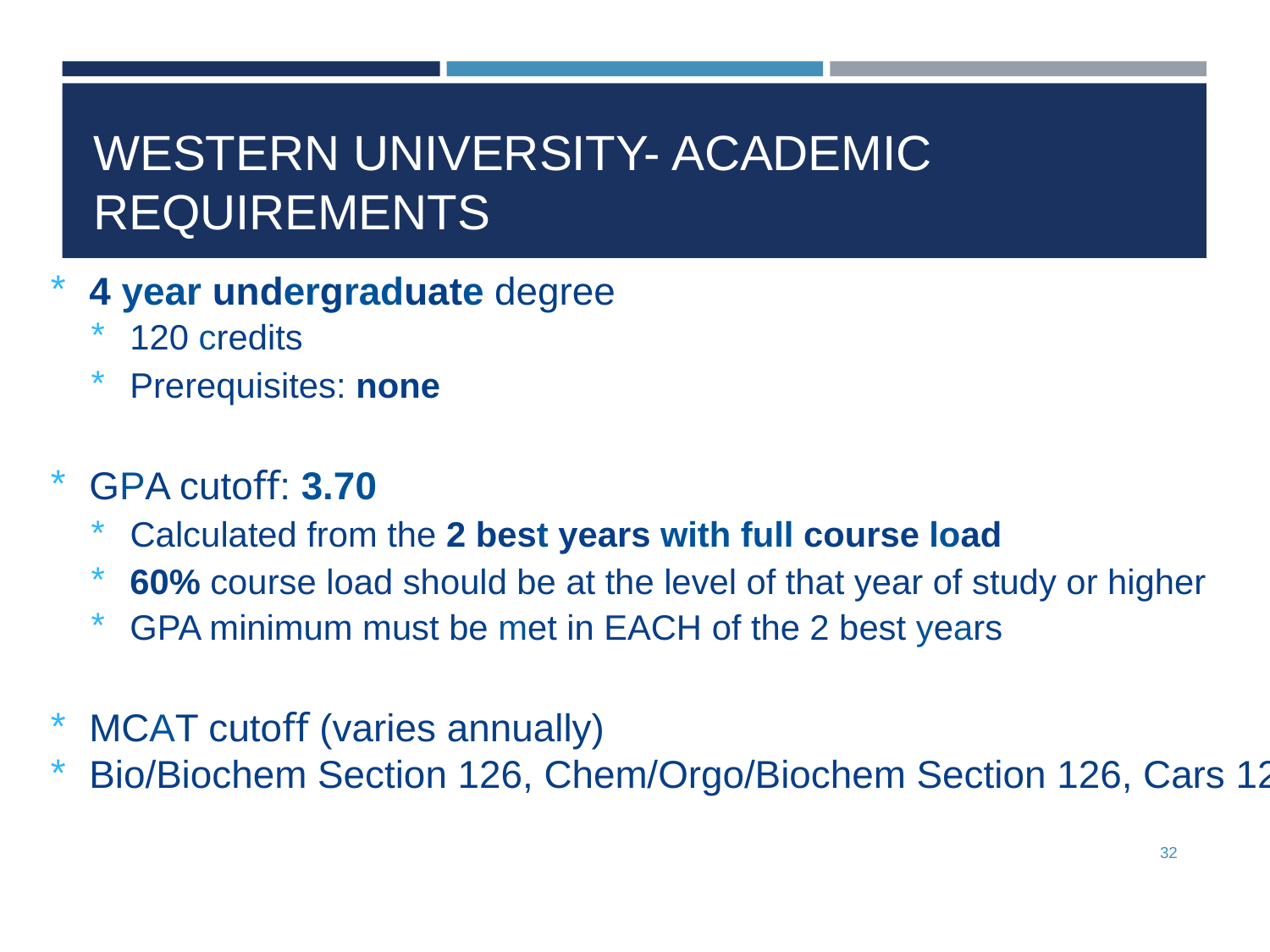

# WESTERN UNIVERSITY- ACADEMIC REQUIREMENTS
4 year undergraduate degree
120 credits
Prerequisites: none

GPA cutoﬀ: 3.70
Calculated from the 2 best years with full course load
60% course load should be at the level of that year of study or higher
GPA minimum must be met in EACH of the 2 best years

MCAT cutoﬀ (varies annually)
Bio/Biochem Section 126, Chem/Orgo/Biochem Section 126, Cars 128

32